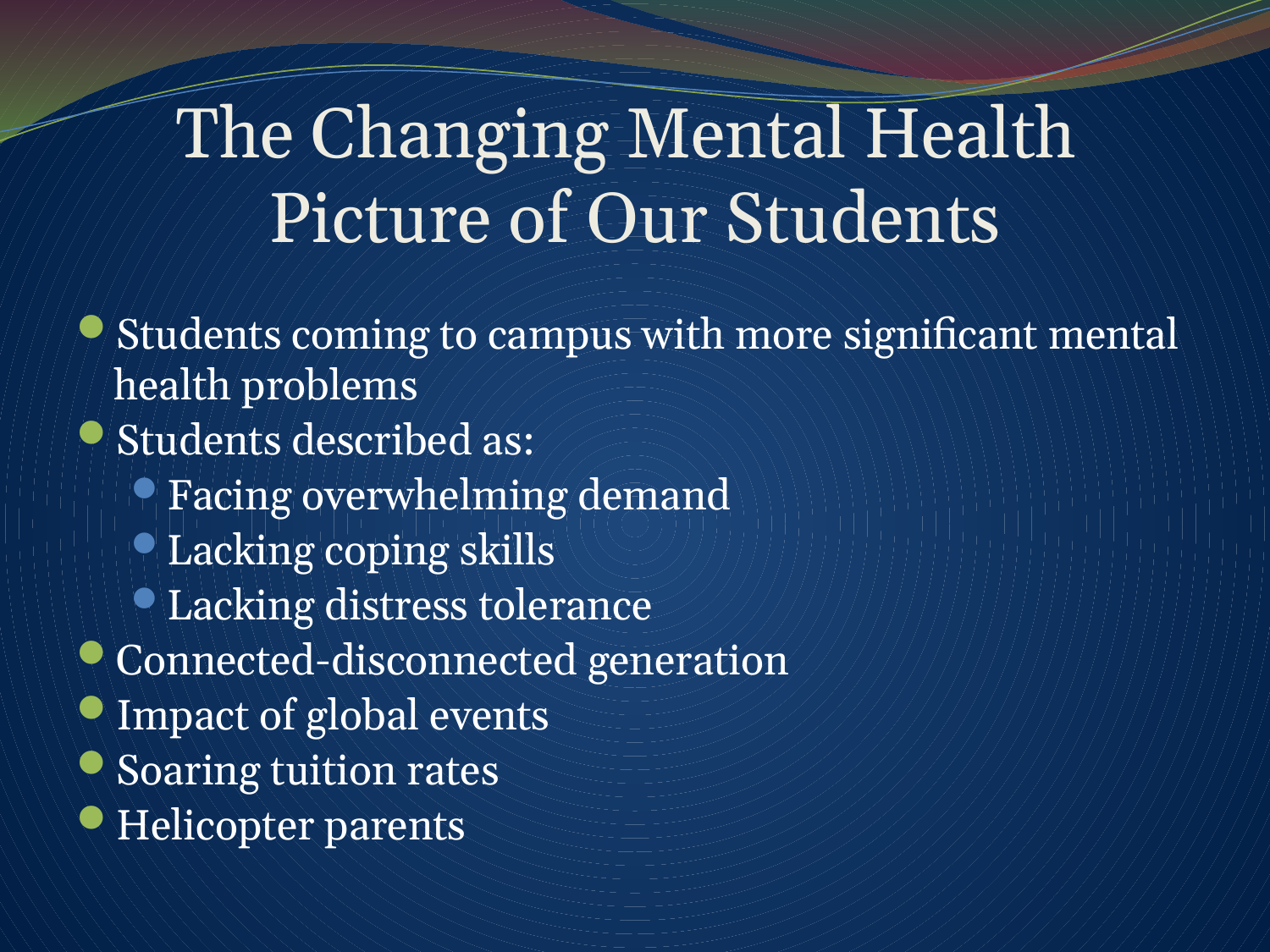

# The Changing Mental Health Picture of Our Students
Students coming to campus with more significant mental health problems
Students described as:
Facing overwhelming demand
Lacking coping skills
Lacking distress tolerance
Connected-disconnected generation
Impact of global events
Soaring tuition rates
Helicopter parents